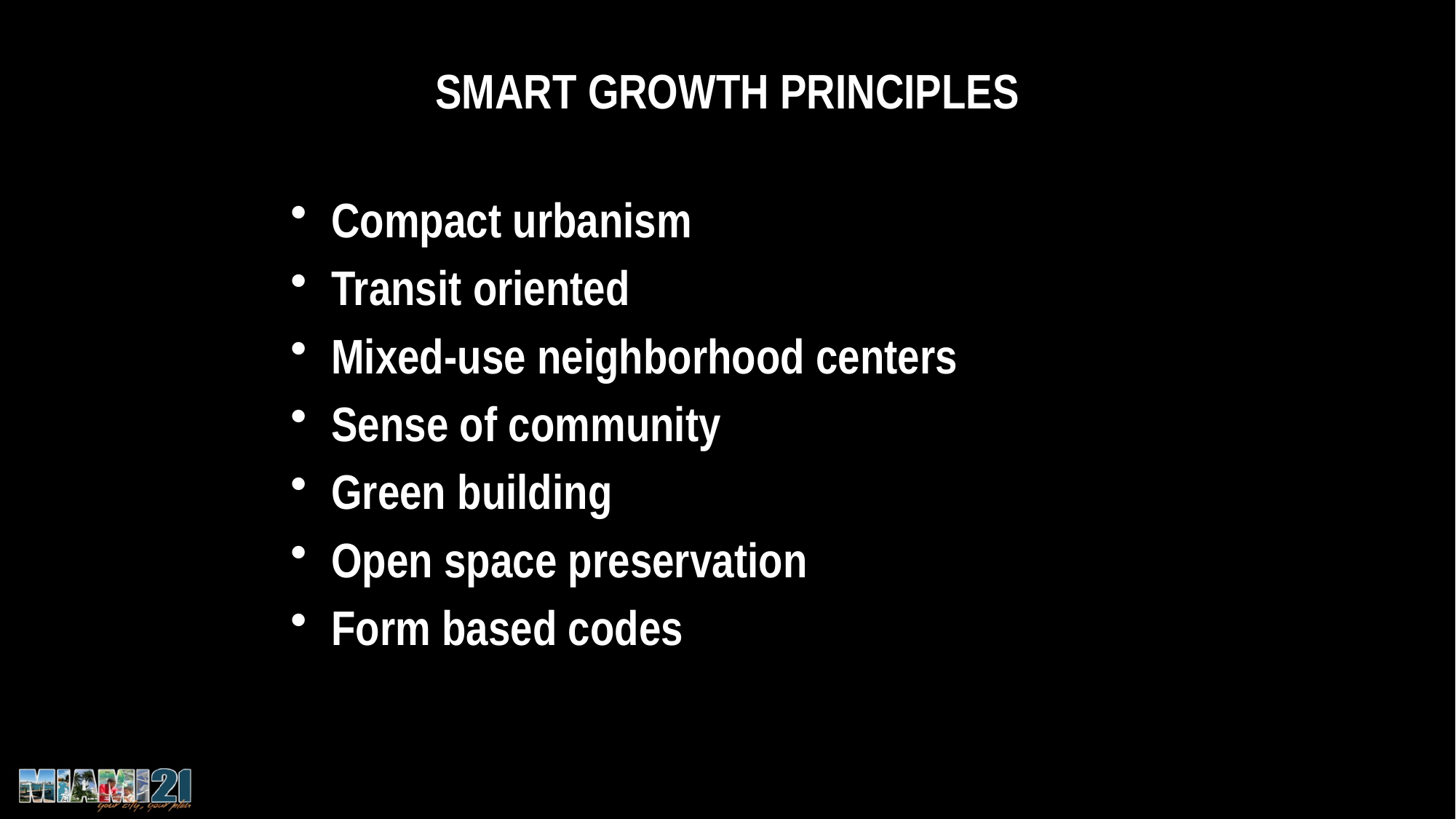

SMART GROWTH PRINCIPLES
Compact urbanism
Transit oriented
Mixed-use neighborhood centers
Sense of community
Green building
Open space preservation
Form based codes